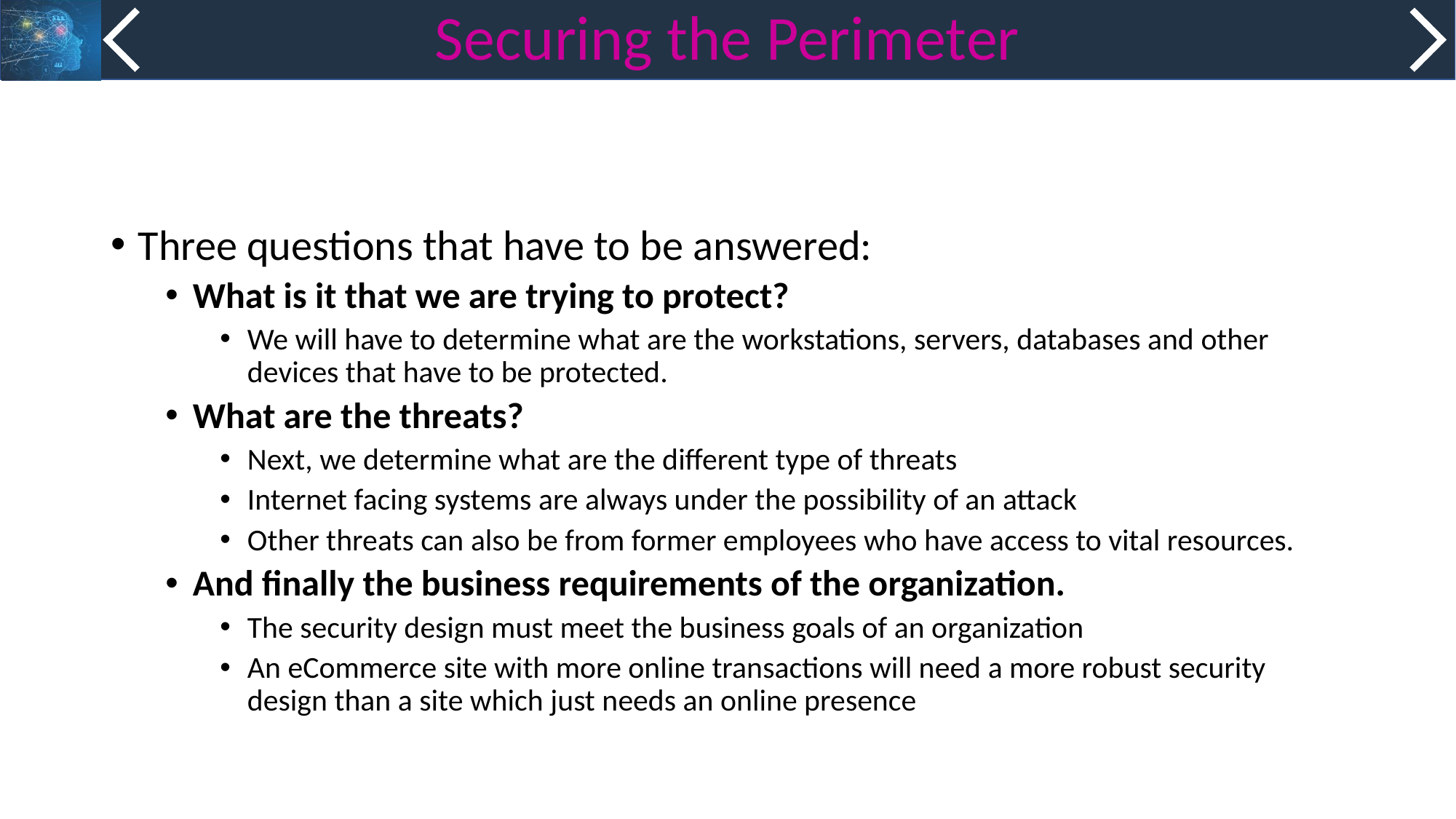

# Securing the Perimeter
Three questions that have to be answered:
What is it that we are trying to protect?
We will have to determine what are the workstations, servers, databases and other devices that have to be protected.
What are the threats?
Next, we determine what are the different type of threats
Internet facing systems are always under the possibility of an attack
Other threats can also be from former employees who have access to vital resources.
And finally the business requirements of the organization.
The security design must meet the business goals of an organization
An eCommerce site with more online transactions will need a more robust security design than a site which just needs an online presence